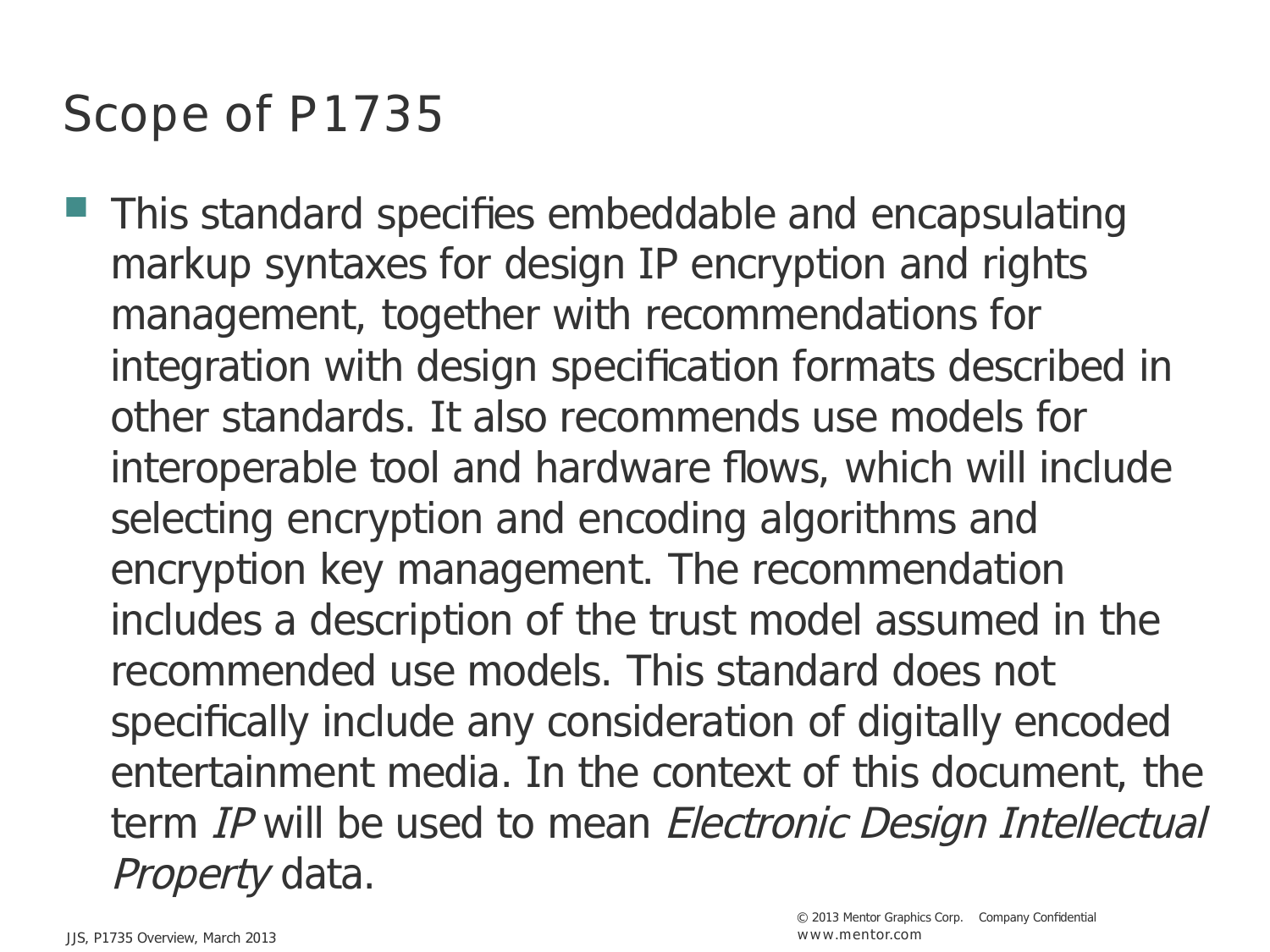

# Scope of P1735
This standard specifies embeddable and encapsulating markup syntaxes for design IP encryption and rights management, together with recommendations for integration with design specification formats described in other standards. It also recommends use models for interoperable tool and hardware flows, which will include selecting encryption and encoding algorithms and encryption key management. The recommendation includes a description of the trust model assumed in the recommended use models. This standard does not specifically include any consideration of digitally encoded entertainment media. In the context of this document, the term IP will be used to mean Electronic Design Intellectual Property data.
JJS, P1735 Overview, March 2013
20